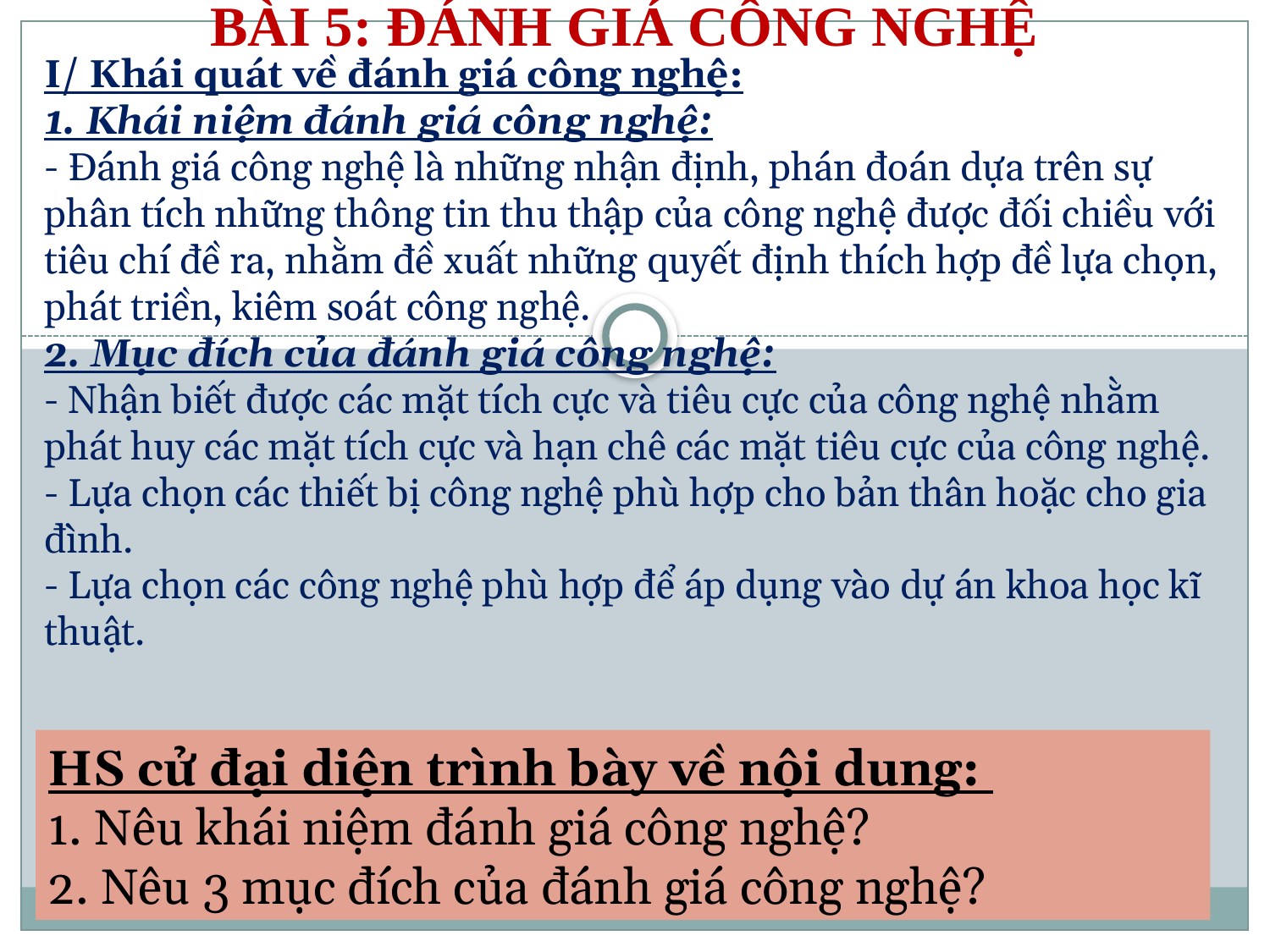

# BÀI 5: ĐÁNH GIÁ CÔNG NGHỆ
I/ Khái quát về đánh giá công nghệ:
1. Khái niệm đánh giá công nghệ:
- Đánh giá công nghệ là những nhận định, phán đoán dựa trên sự phân tích những thông tin thu thập của công nghệ được đối chiều với tiêu chí đề ra, nhằm đề xuất những quyết định thích hợp đề lựa chọn, phát triền, kiêm soát công nghệ.
2. Mục đích của đánh giá công nghệ:
- Nhận biết được các mặt tích cực và tiêu cực của công nghệ nhằm phát huy các mặt tích cực và hạn chê các mặt tiêu cực của công nghệ.
- Lựa chọn các thiết bị công nghệ phù hợp cho bản thân hoặc cho gia đình.
- Lựa chọn các công nghệ phù hợp để áp dụng vào dự án khoa học kĩ thuật.
HS cử đại diện trình bày về nội dung:
1. Nêu khái niệm đánh giá công nghệ?
2. Nêu 3 mục đích của đánh giá công nghệ?